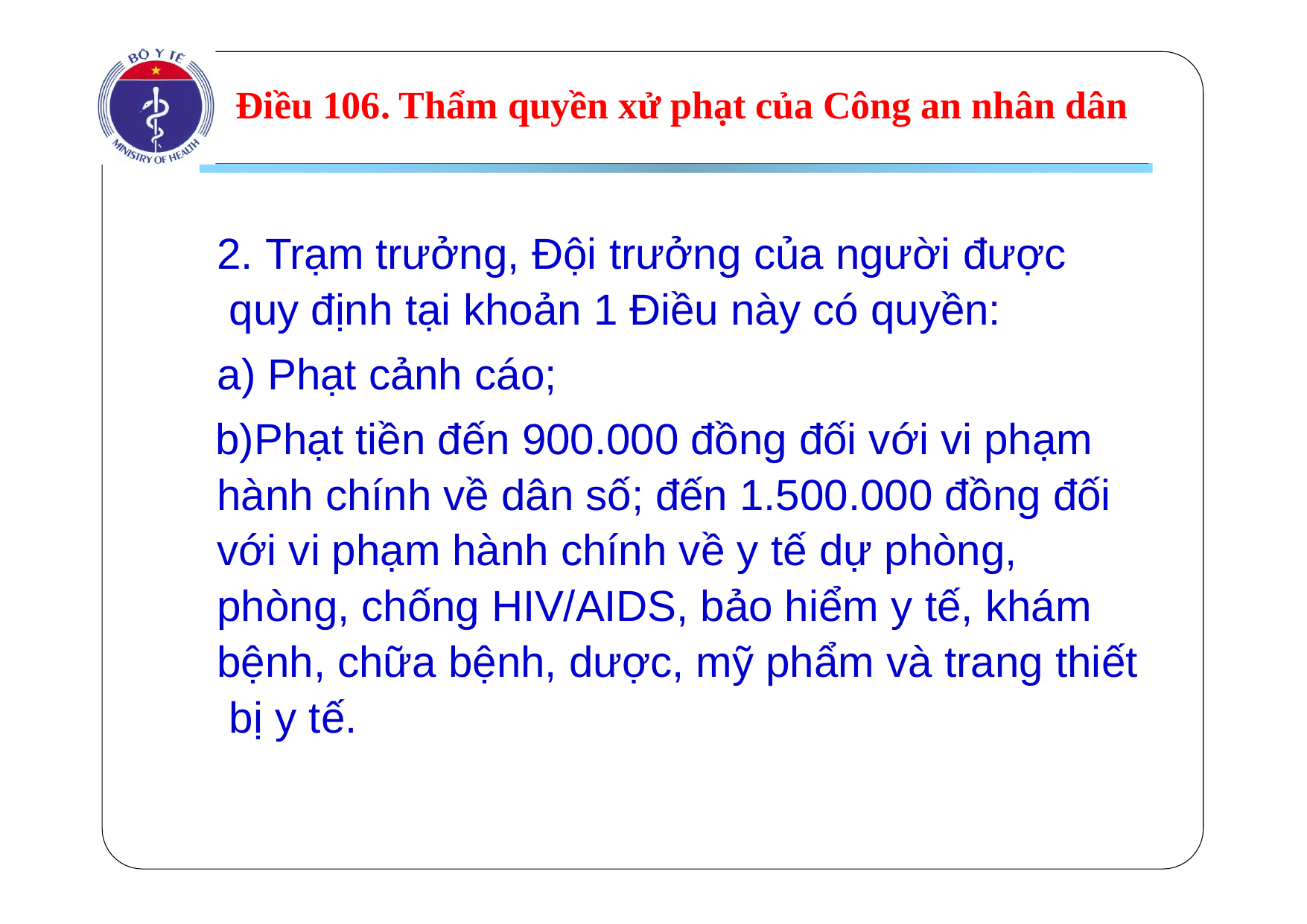

# Điều 106. Thẩm quyền xử phạt của Công an nhân dân
2. Trạm trưởng, Đội trưởng của người được  quy định tại khoản 1 Điều này có quyền:
Phạt cảnh cáo;
Phạt tiền đến 900.000 đồng đối với vi phạm  hành chính về dân số; đến 1.500.000 đồng đối  với vi phạm hành chính về y tế dự phòng,  phòng, chống HIV/AIDS, bảo hiểm y tế, khám  bệnh, chữa bệnh, dược, mỹ phẩm và trang thiết  bị y tế.